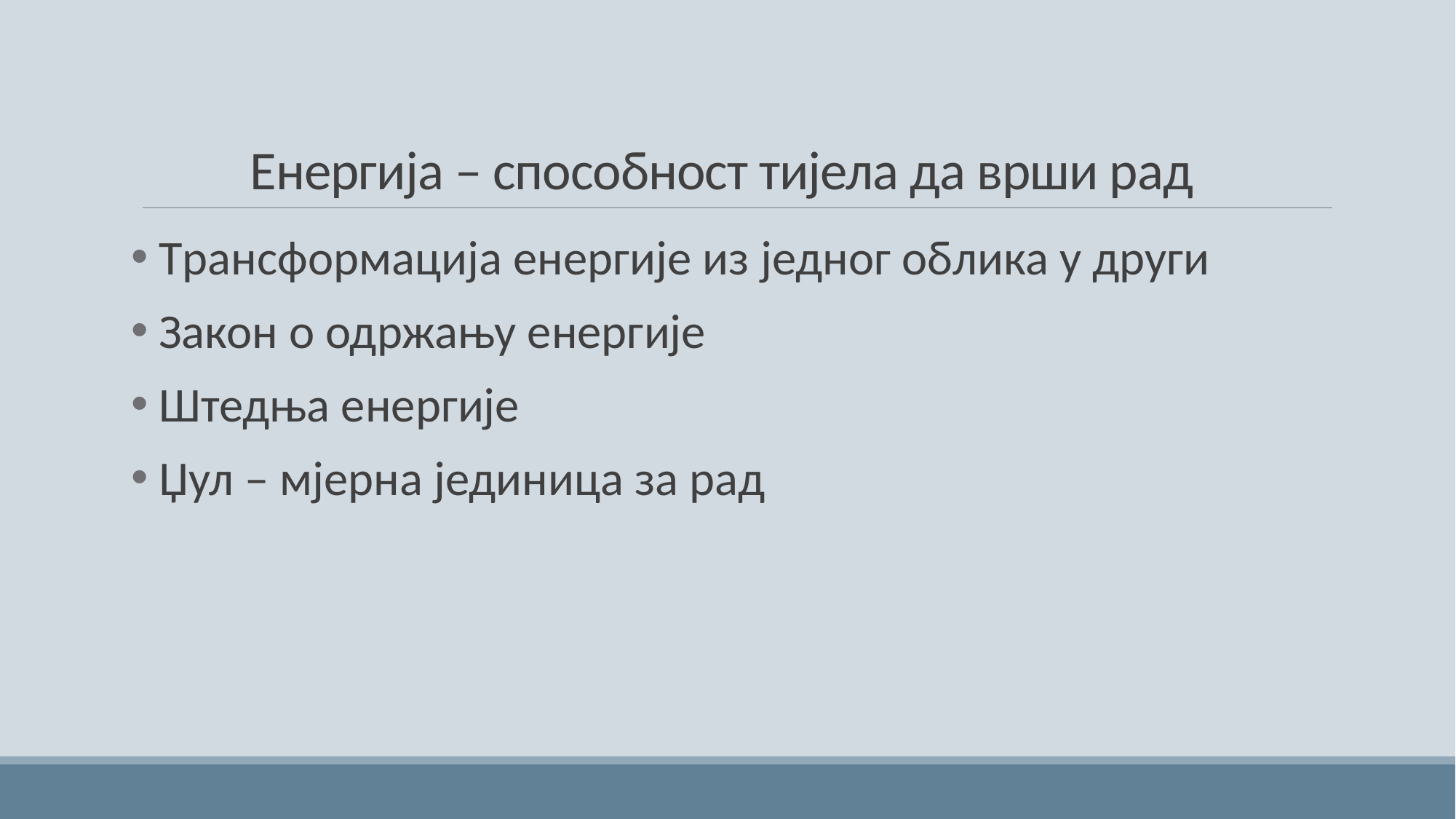

# Енергија – способност тијела да врши рад
 Tрансформација енергије из једног облика у други
 Закон о одржању енергије
 Штедња енергије
 Џул – мјерна јединица за рад